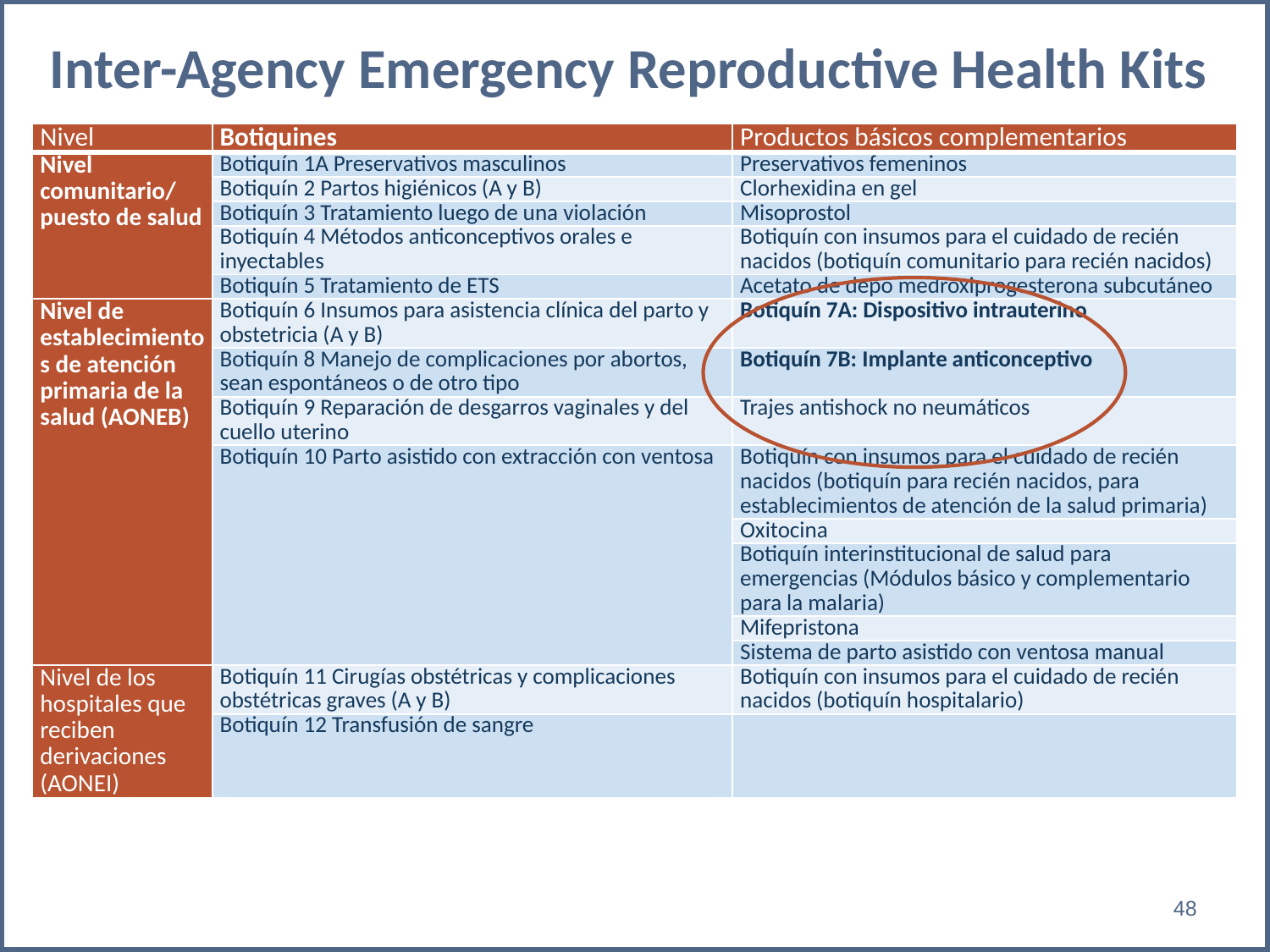

# Inter-Agency Emergency Reproductive Health Kits

| Nivel | Botiquines | Productos básicos complementarios |
| --- | --- | --- |
| Nivel comunitario/ puesto de salud | Botiquín 1A Preservativos masculinos | Preservativos femeninos |
|  | Botiquín 2 Partos higiénicos (A y B) | Clorhexidina en gel |
|  | Botiquín 3 Tratamiento luego de una violación | Misoprostol |
|  | Botiquín 4 Métodos anticonceptivos orales e inyectables | Botiquín con insumos para el cuidado de recién nacidos (botiquín comunitario para recién nacidos) |
|  | Botiquín 5 Tratamiento de ETS | Acetato de depo medroxiprogesterona subcutáneo |
| Nivel de establecimientos de atención primaria de la salud (AONEB) | Botiquín 6 Insumos para asistencia clínica del parto y obstetricia (A y B) | Botiquín 7A: Dispositivo intrauterino |
|  | Botiquín 8 Manejo de complicaciones por abortos, sean espontáneos o de otro tipo | Botiquín 7B: Implante anticonceptivo |
|  | Botiquín 9 Reparación de desgarros vaginales y del cuello uterino | Trajes antishock no neumáticos |
|  | Botiquín 10 Parto asistido con extracción con ventosa | Botiquín con insumos para el cuidado de recién nacidos (botiquín para recién nacidos, para establecimientos de atención de la salud primaria) |
|  |  | Oxitocina |
|  |  | Botiquín interinstitucional de salud para emergencias (Módulos básico y complementario para la malaria) |
|  |  | Mifepristona |
|  |  | Sistema de parto asistido con ventosa manual |
| Nivel de los hospitales que reciben derivaciones (AONEI) | Botiquín 11 Cirugías obstétricas y complicaciones obstétricas graves (A y B) | Botiquín con insumos para el cuidado de recién nacidos (botiquín hospitalario) |
|  | Botiquín 12 Transfusión de sangre |  |

48